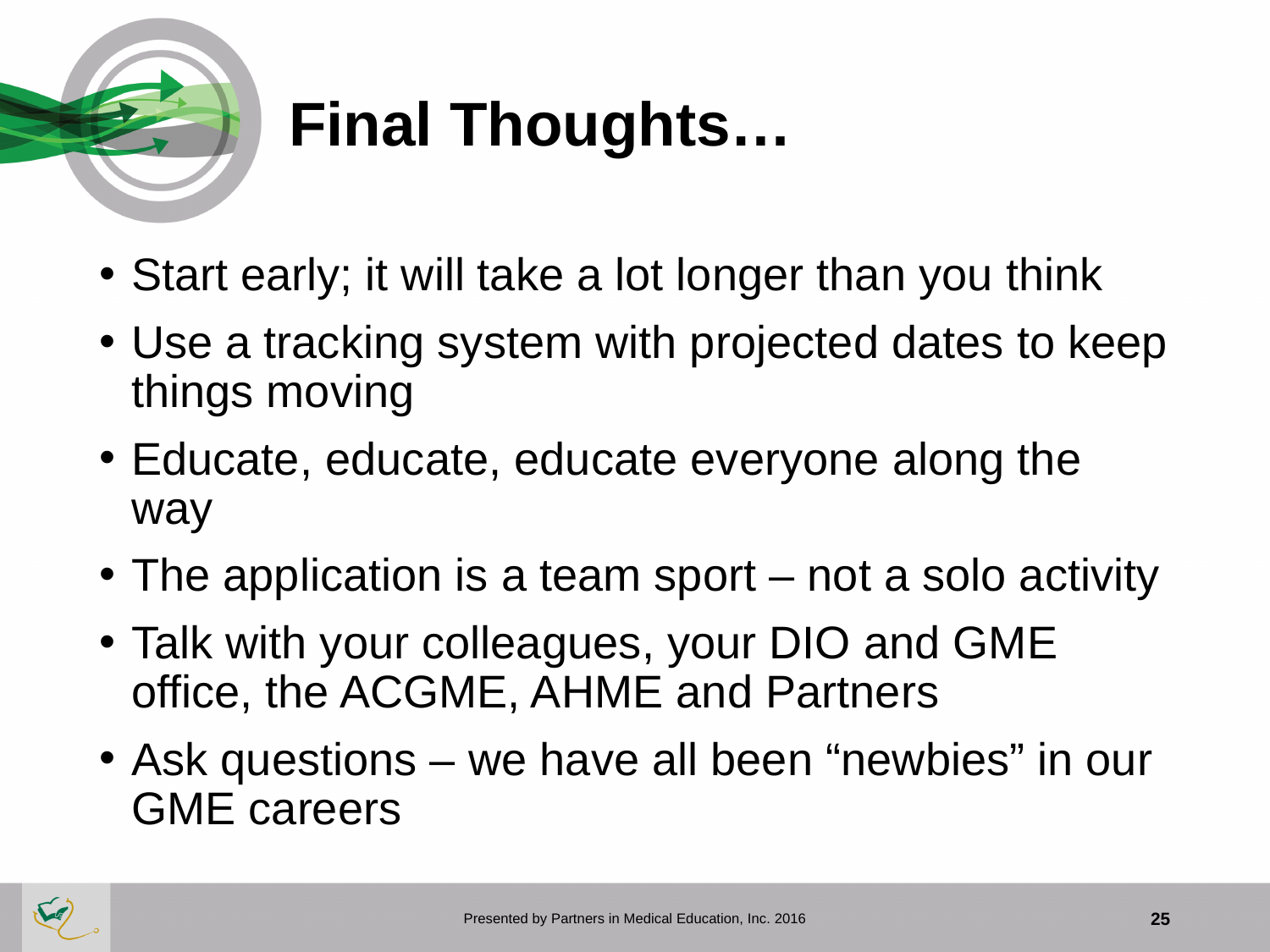

# Final Thoughts…
Start early; it will take a lot longer than you think
Use a tracking system with projected dates to keep things moving
Educate, educate, educate everyone along the way
The application is a team sport – not a solo activity
Talk with your colleagues, your DIO and GME office, the ACGME, AHME and Partners
Ask questions – we have all been “newbies” in our GME careers
Presented by Partners in Medical Education, Inc. 2016
25